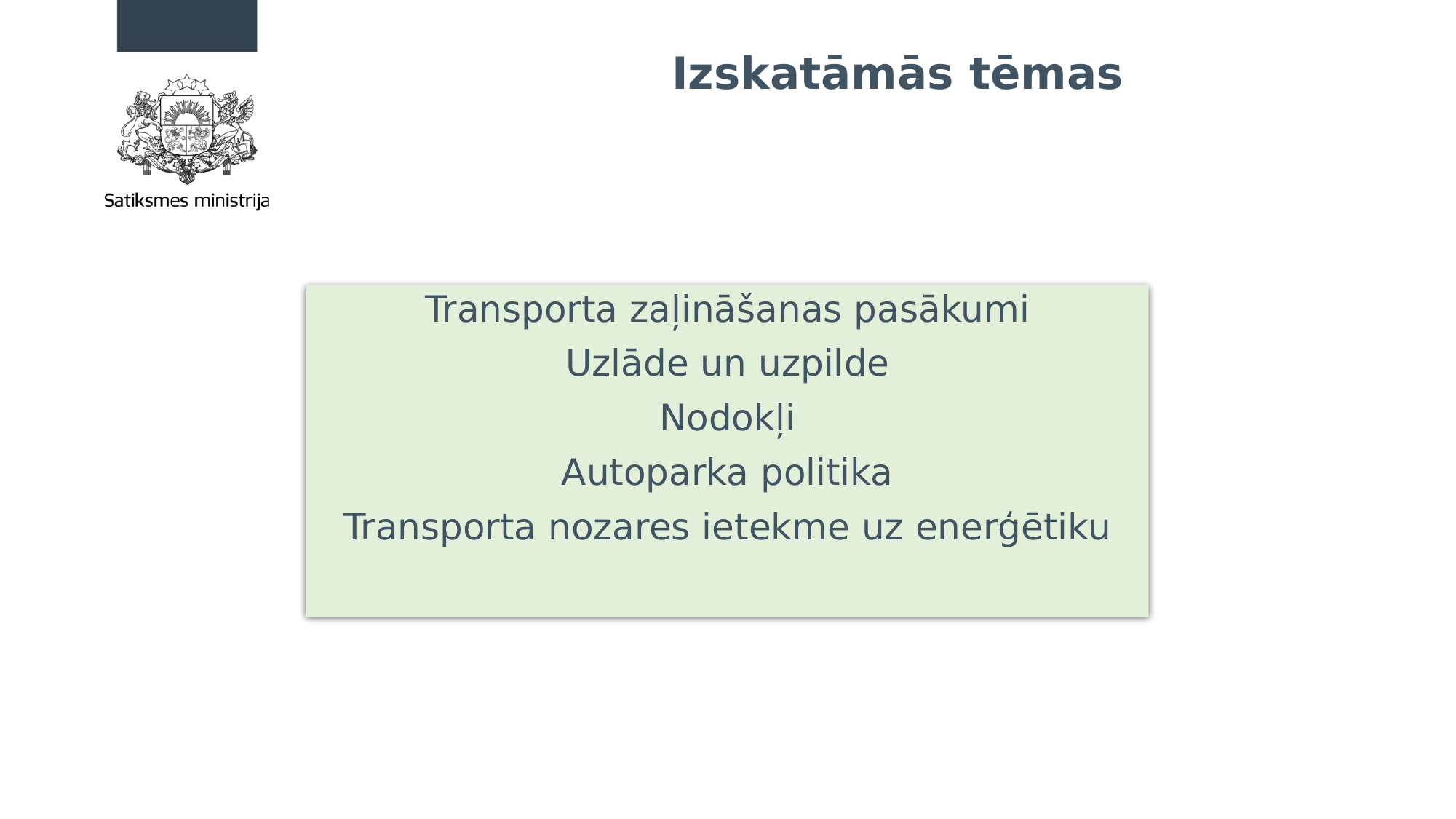

# Izskatāmās tēmas
Transporta zaļināšanas pasākumi
Uzlāde un uzpilde
Nodokļi
Autoparka politika
Transporta nozares ietekme uz enerģētiku